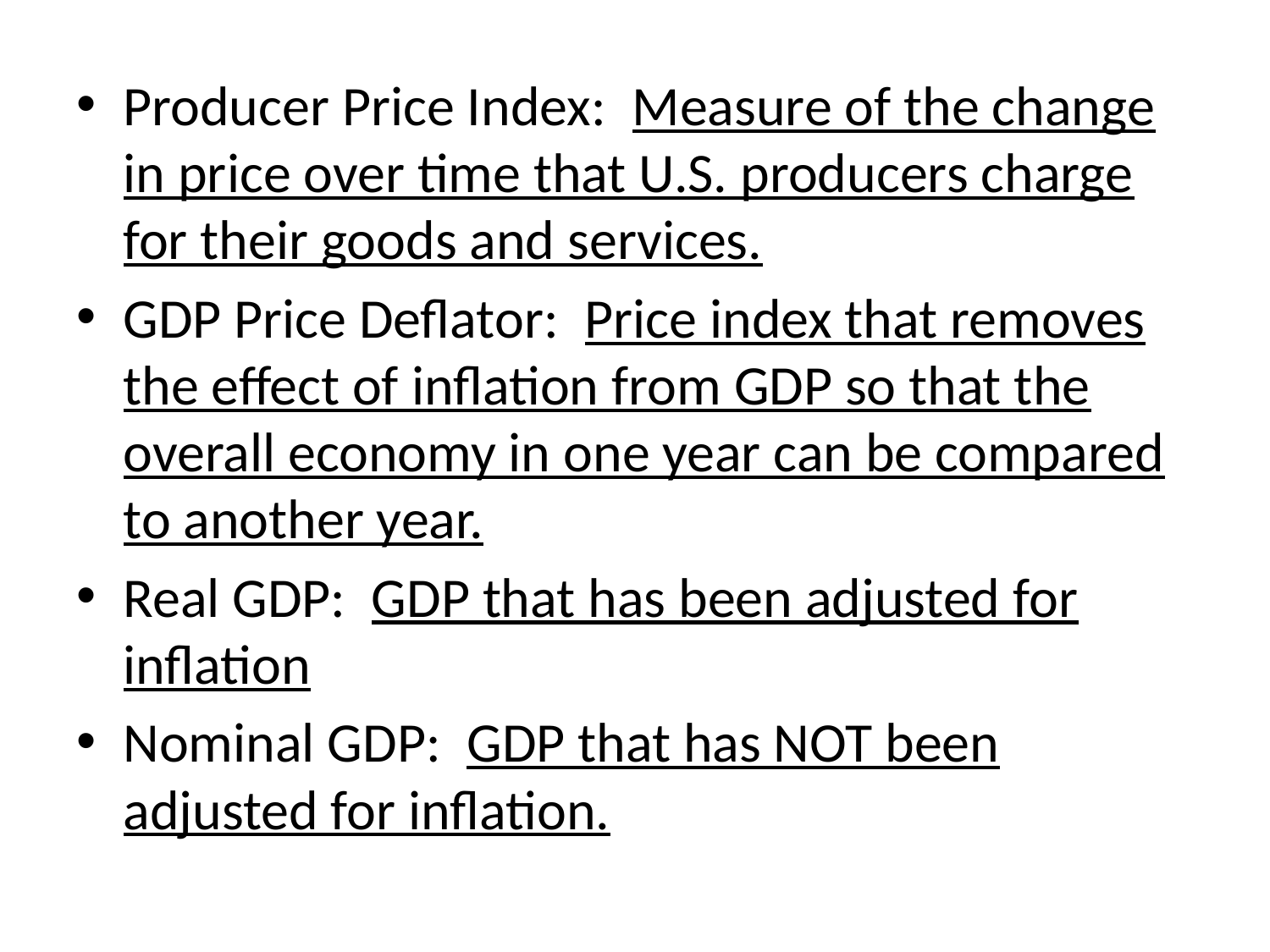

Producer Price Index:  Measure of the change in price over time that U.S. producers charge for their goods and services.
GDP Price Deflator:  Price index that removes the effect of inflation from GDP so that the overall economy in one year can be compared to another year.
Real GDP:  GDP that has been adjusted for inflation
Nominal GDP:  GDP that has NOT been adjusted for inflation.